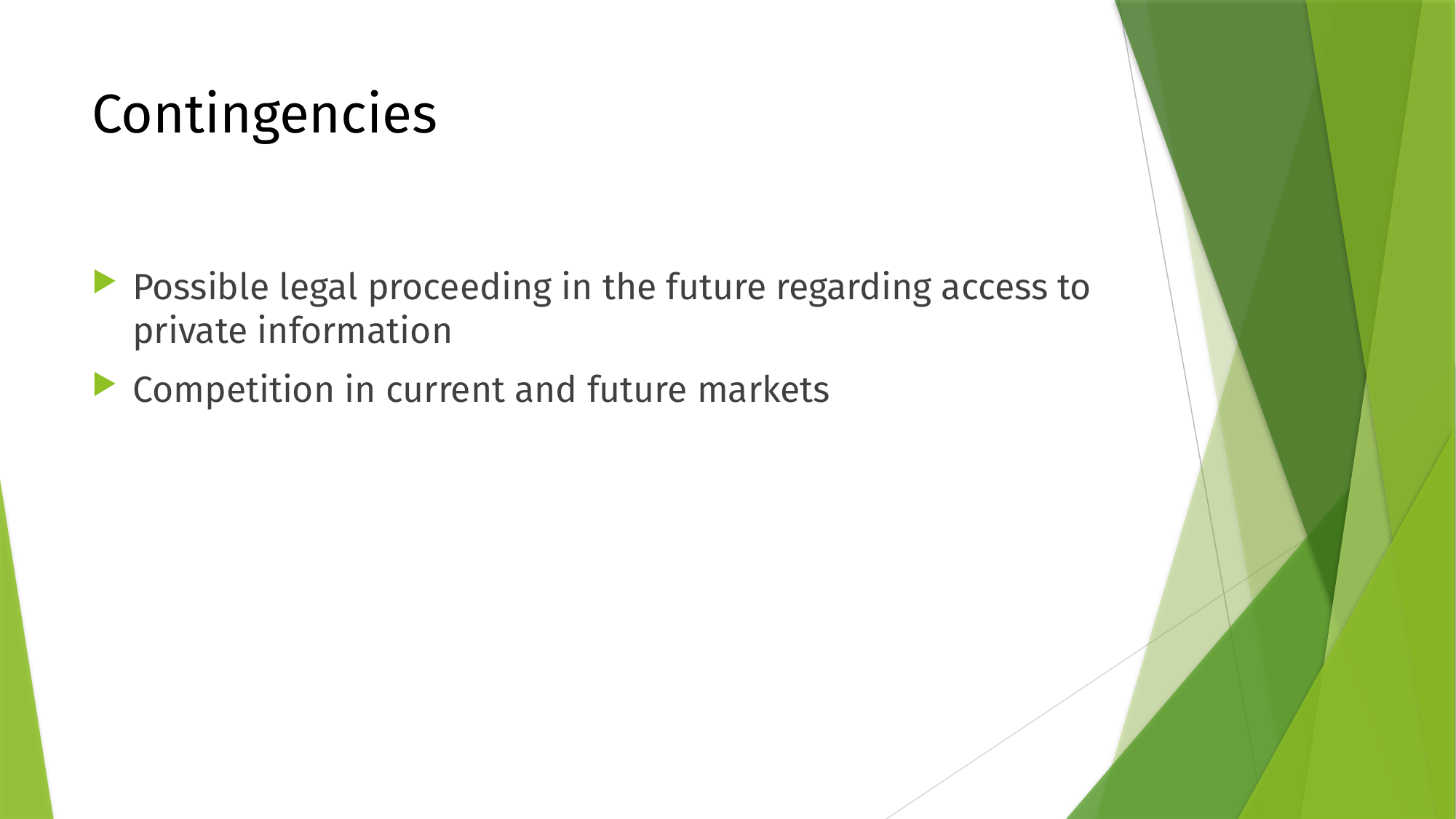

# Contingencies
Possible legal proceeding in the future regarding access to private information
Competition in current and future markets